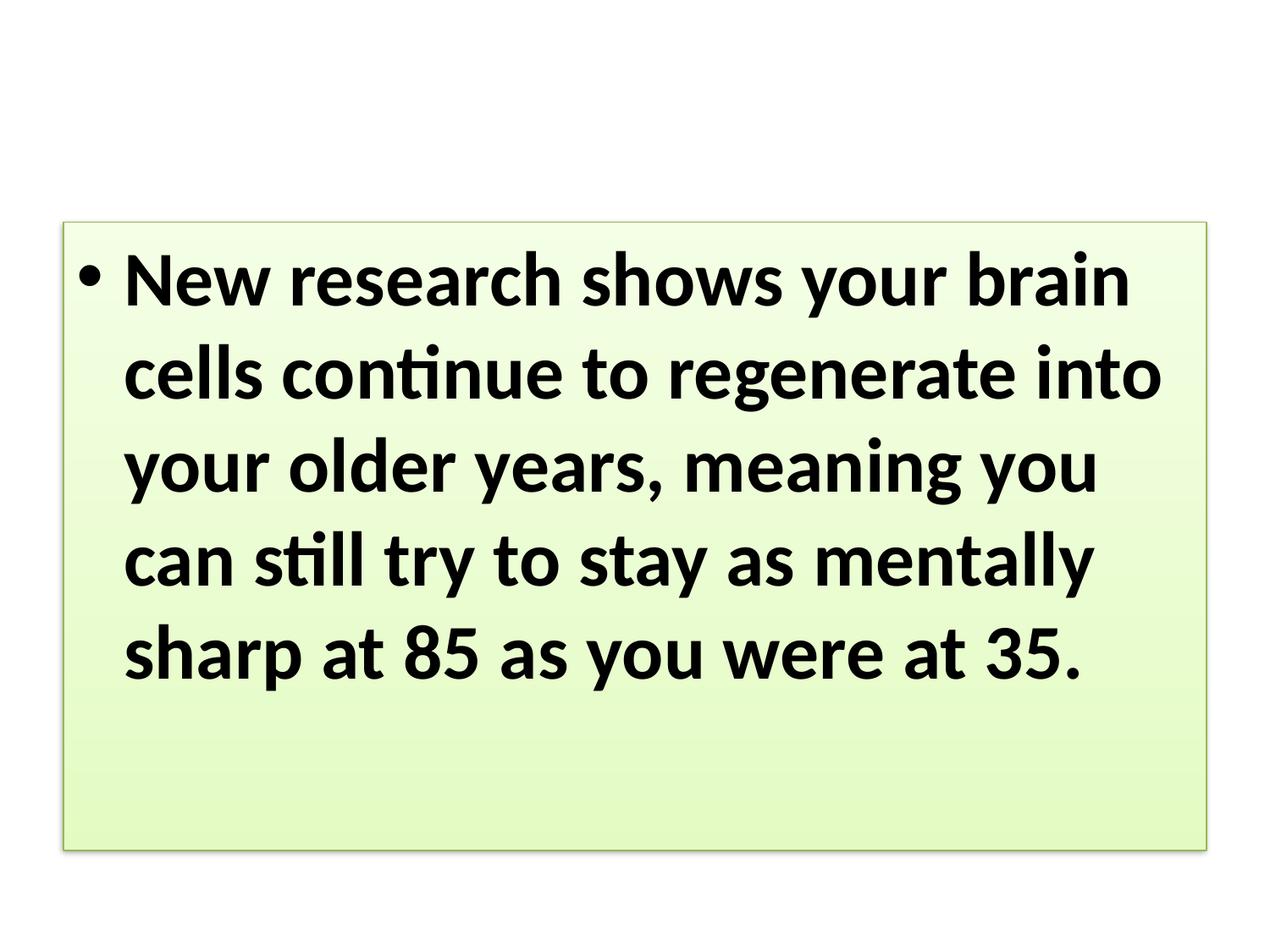

#
New research shows your brain cells continue to regenerate into your older years, meaning you can still try to stay as mentally sharp at 85 as you were at 35.